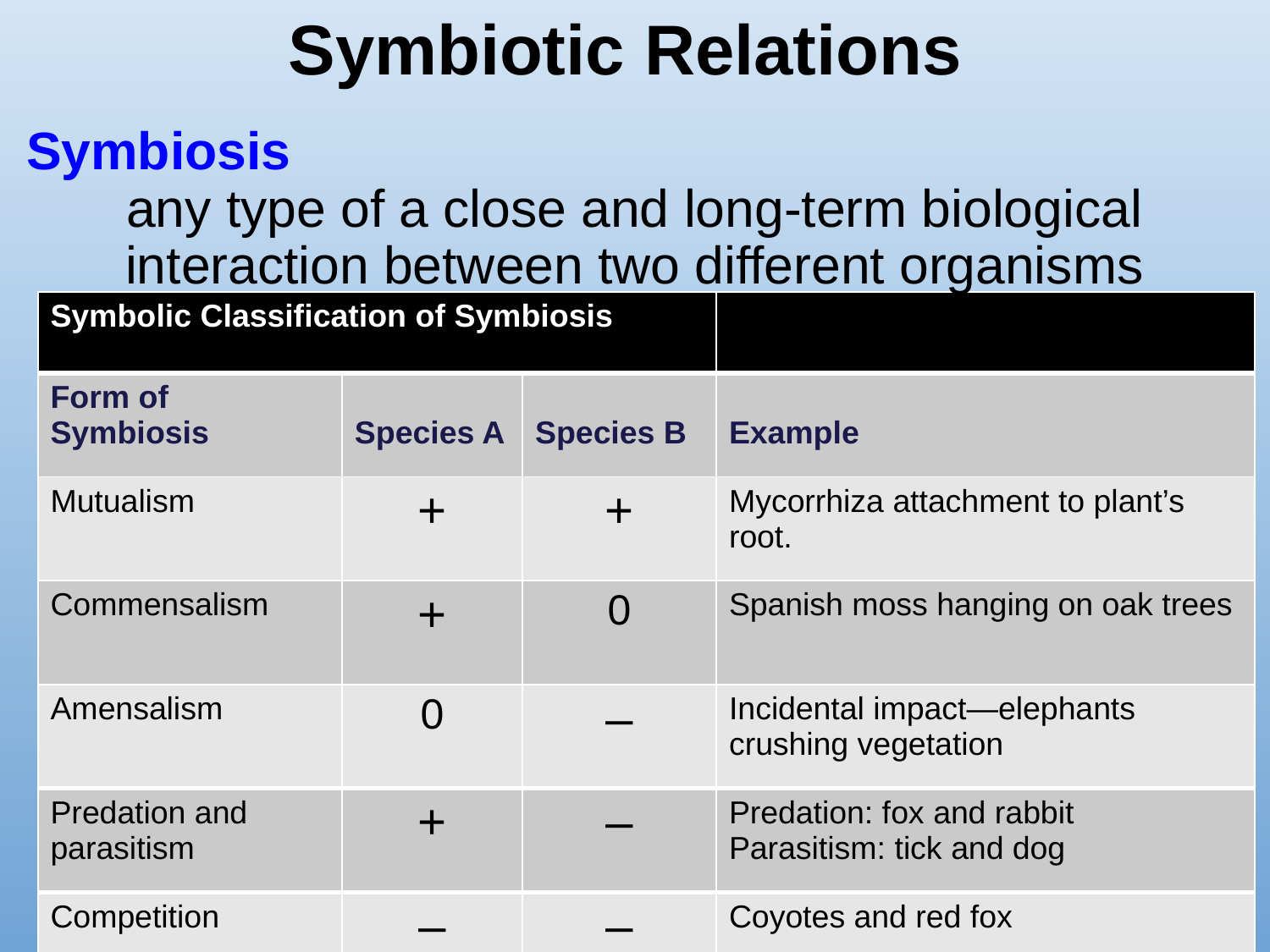

# Symbiotic Relations
Symbiosis
any type of a close and long-term biological interaction between two different organisms
| Symbolic Classification of Symbiosis |  |  |  |
| --- | --- | --- | --- |
| Form of Symbiosis | Species A | Species B | Example |
| Mutualism | + | + | Mycorrhiza attachment to plant’s root. |
| Commensalism | + | 0 | Spanish moss hanging on oak trees |
| Amensalism | 0 | – | Incidental impact—elephants crushing vegetation |
| Predation and parasitism | + | – | Predation: fox and rabbit Parasitism: tick and dog |
| Competition | – | – | Coyotes and red fox |